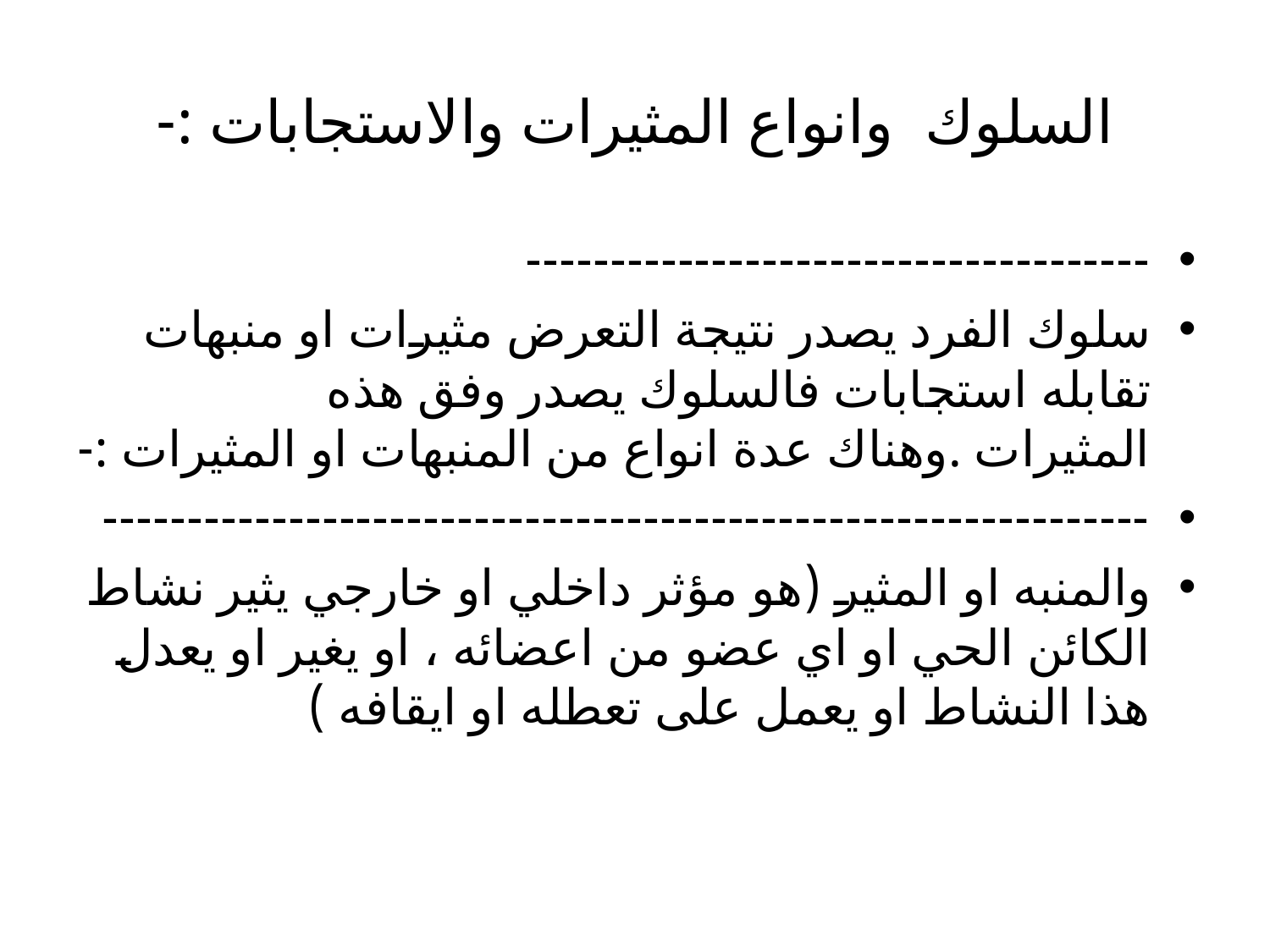

# السلوك  وانواع المثيرات والاستجابات :-
-------------------------------------
سلوك الفرد يصدر نتيجة التعرض مثيرات او منبهات تقابله استجابات فالسلوك يصدر وفق هذه المثيرات .وهناك عدة انواع من المنبهات او المثيرات :-
--------------------------------------------------------------
والمنبه او المثير (هو مؤثر داخلي او خارجي يثير نشاط الكائن الحي او اي عضو من اعضائه ، او يغير او يعدل هذا النشاط او يعمل على تعطله او ايقافه )